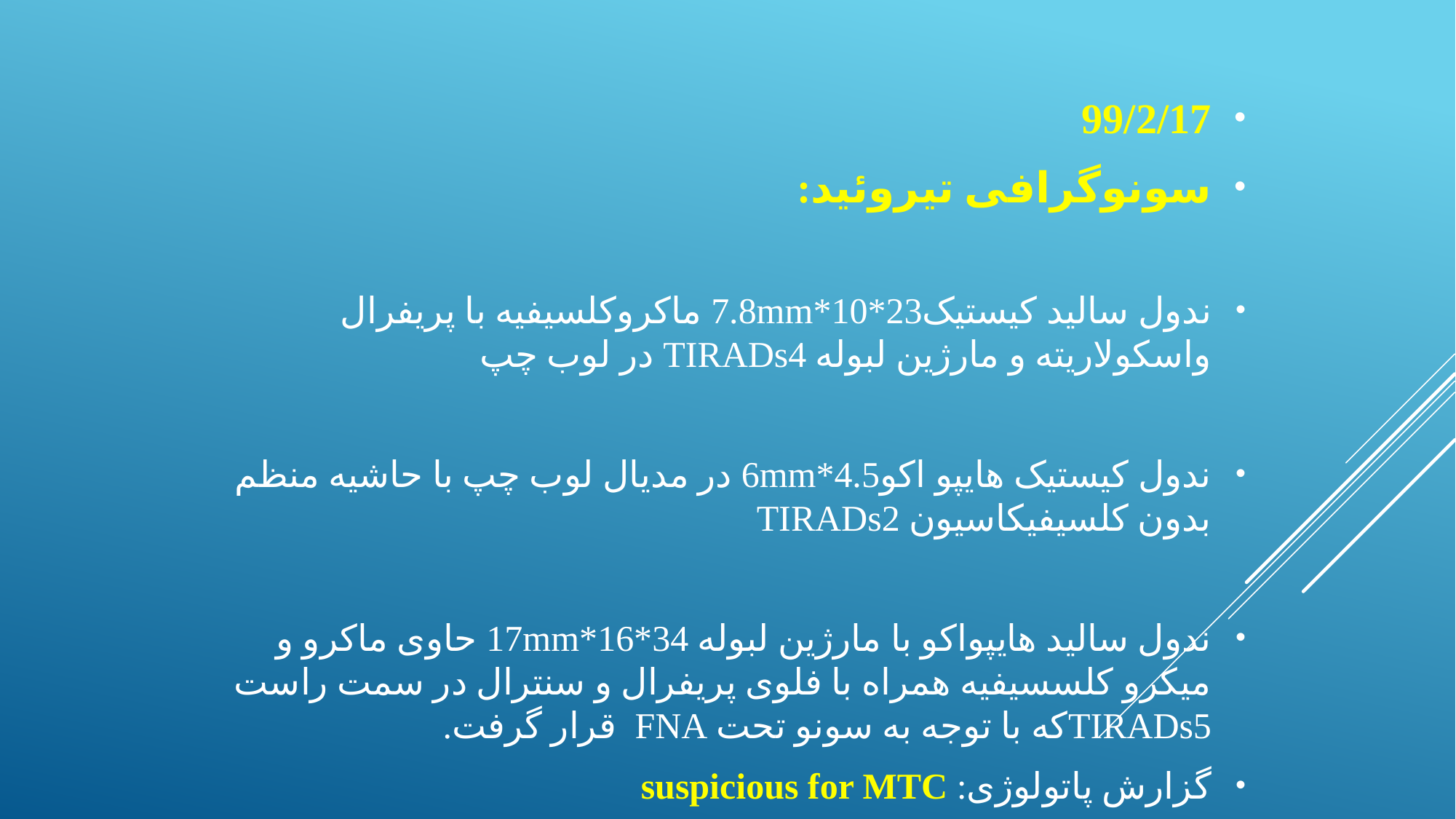

99/2/17
سونوگرافی تیروئید:

ندول سالید کیستیک23*10*7.8mm ماکروکلسیفیه با پریفرال واسکولاریته و مارژین لبوله TIRADs4 در لوب چپ

ندول کیستیک هایپو اکو4.5*6mm در مدیال لوب چپ با حاشیه منظم بدون کلسیفیکاسیون TIRADs2

ندول سالید هایپواکو با مارژین لبوله 34*16*17mm حاوی ماکرو و میکرو کلسسیفیه همراه با فلوی پریفرال و سنترال در سمت راست   TIRADs5که با توجه به سونو تحت FNA  قرار گرفت.
گزارش پاتولوژی: suspicious for MTC